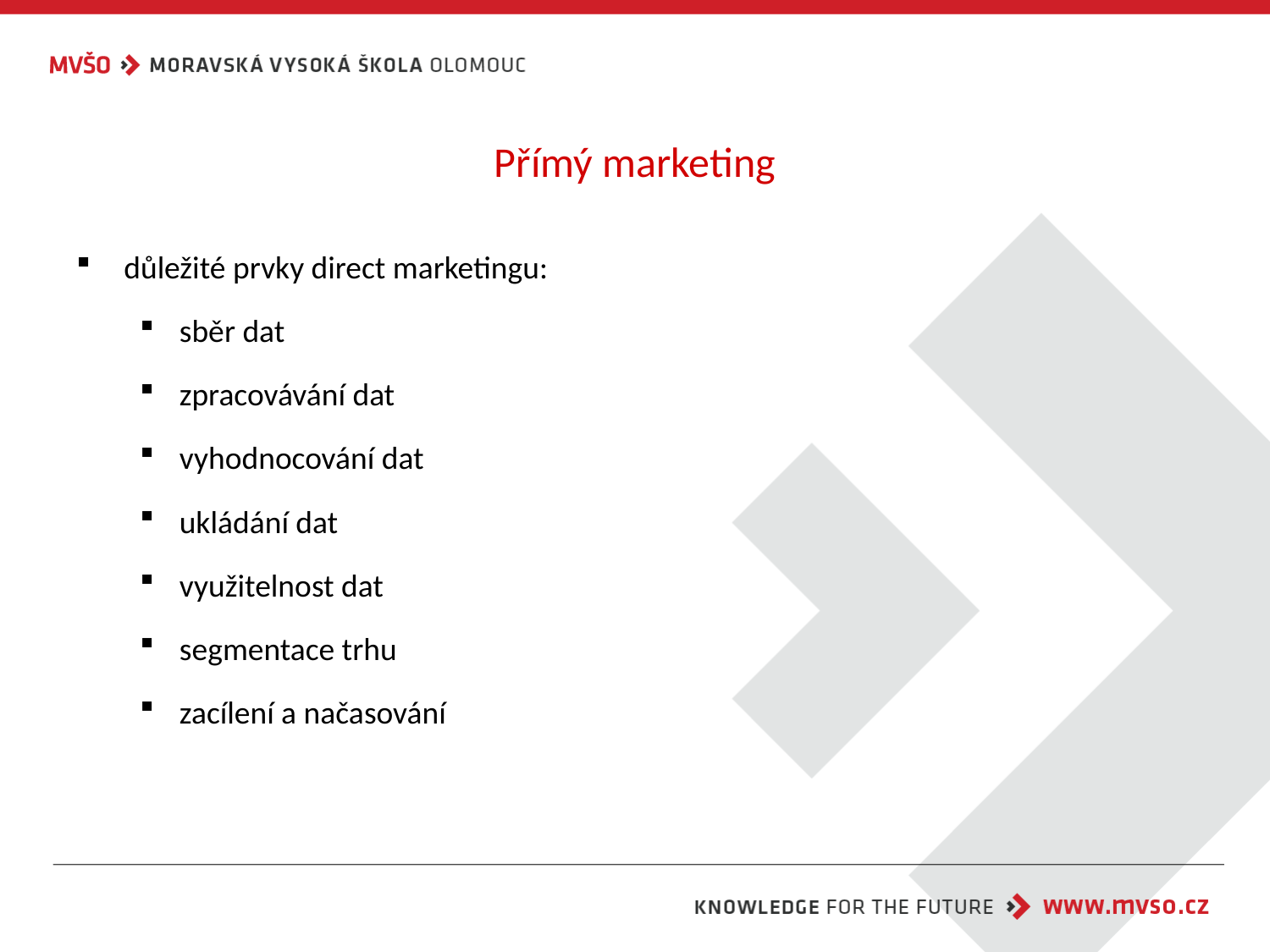

# Přímý marketing
důležité prvky direct marketingu:
sběr dat
zpracovávání dat
vyhodnocování dat
ukládání dat
využitelnost dat
segmentace trhu
zacílení a načasování